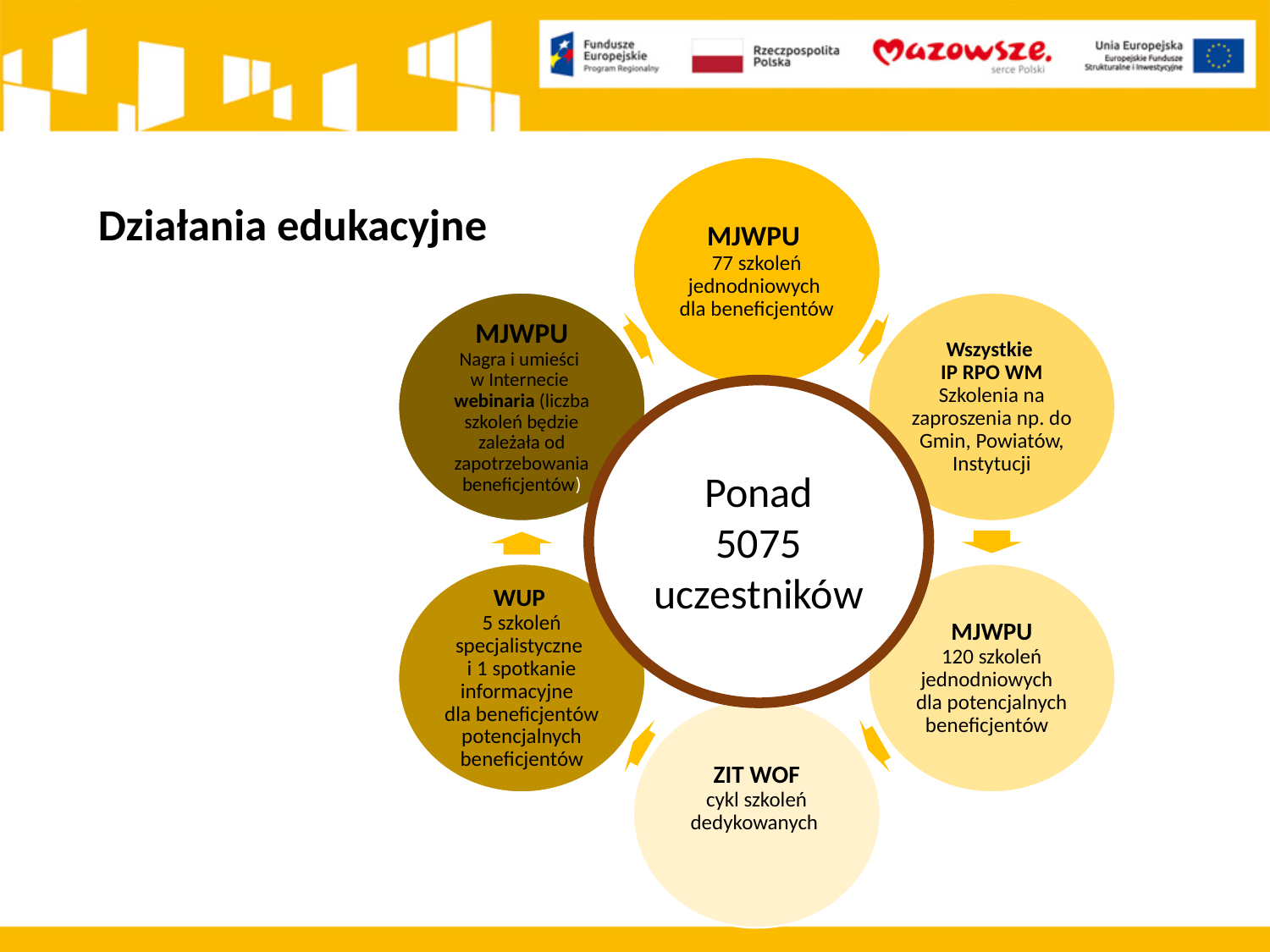

# Działania edukacyjne
MJWPU
77 szkoleń jednodniowych
dla beneficjentów

Wszystkie
IP RPO WM Szkolenia na zaproszenia np. do Gmin, Powiatów, Instytucji

MJWPU
120 szkoleń jednodniowych
dla potencjalnych beneficjentów

ZIT WOF
cykl szkoleń dedykowanych

WUP
5 szkoleń specjalistyczne
i 1 spotkanie informacyjne
dla beneficjentów potencjalnych beneficjentów

MJWPU
Nagra i umieści
w Internecie
webinaria (liczba szkoleń będzie zależała od zapotrzebowania beneficjentów)

Ponad
5075 uczestników